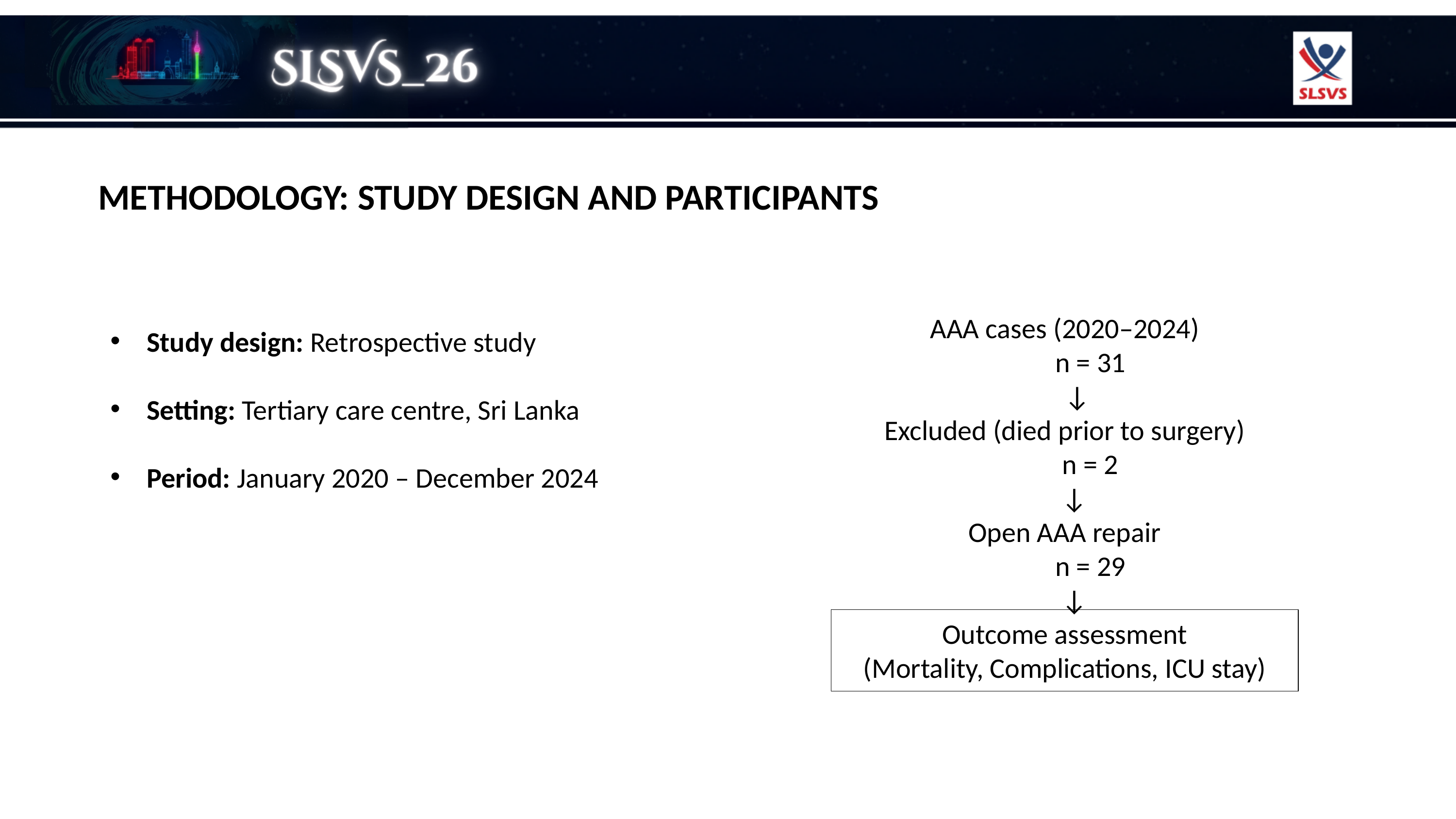

METHODOLOGY: STUDY DESIGN AND PARTICIPANTS
AAA cases (2020–2024)
        n = 31
    ↓
Excluded (died prior to surgery)
        n = 2
   ↓
Open AAA repair
        n = 29
   ↓
Outcome assessment
(Mortality, Complications, ICU stay)
Study design: Retrospective study

Setting: Tertiary care centre, Sri Lanka

Period: January 2020 – December 2024